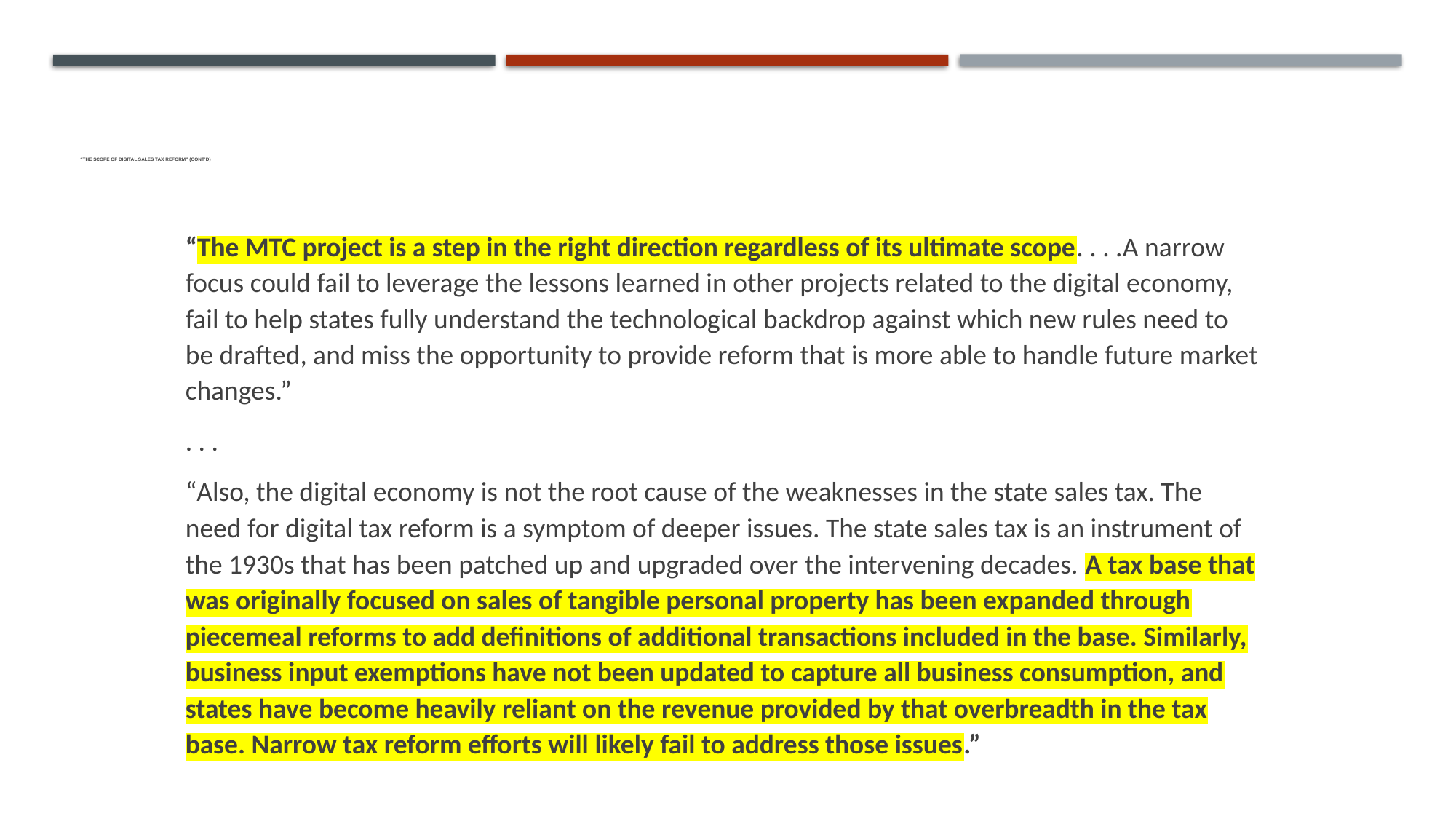

# “The Scope of Digital Sales Tax Reform” (cont’d)
“The MTC project is a step in the right direction regardless of its ultimate scope. . . .A narrow focus could fail to leverage the lessons learned in other projects related to the digital economy, fail to help states fully understand the technological backdrop against which new rules need to be drafted, and miss the opportunity to provide reform that is more able to handle future market changes.”
. . .
“Also, the digital economy is not the root cause of the weaknesses in the state sales tax. The need for digital tax reform is a symptom of deeper issues. The state sales tax is an instrument of the 1930s that has been patched up and upgraded over the intervening decades. A tax base that was originally focused on sales of tangible personal property has been expanded through piecemeal reforms to add definitions of additional transactions included in the base. Similarly, business input exemptions have not been updated to capture all business consumption, and states have become heavily reliant on the revenue provided by that overbreadth in the tax base. Narrow tax reform efforts will likely fail to address those issues.”